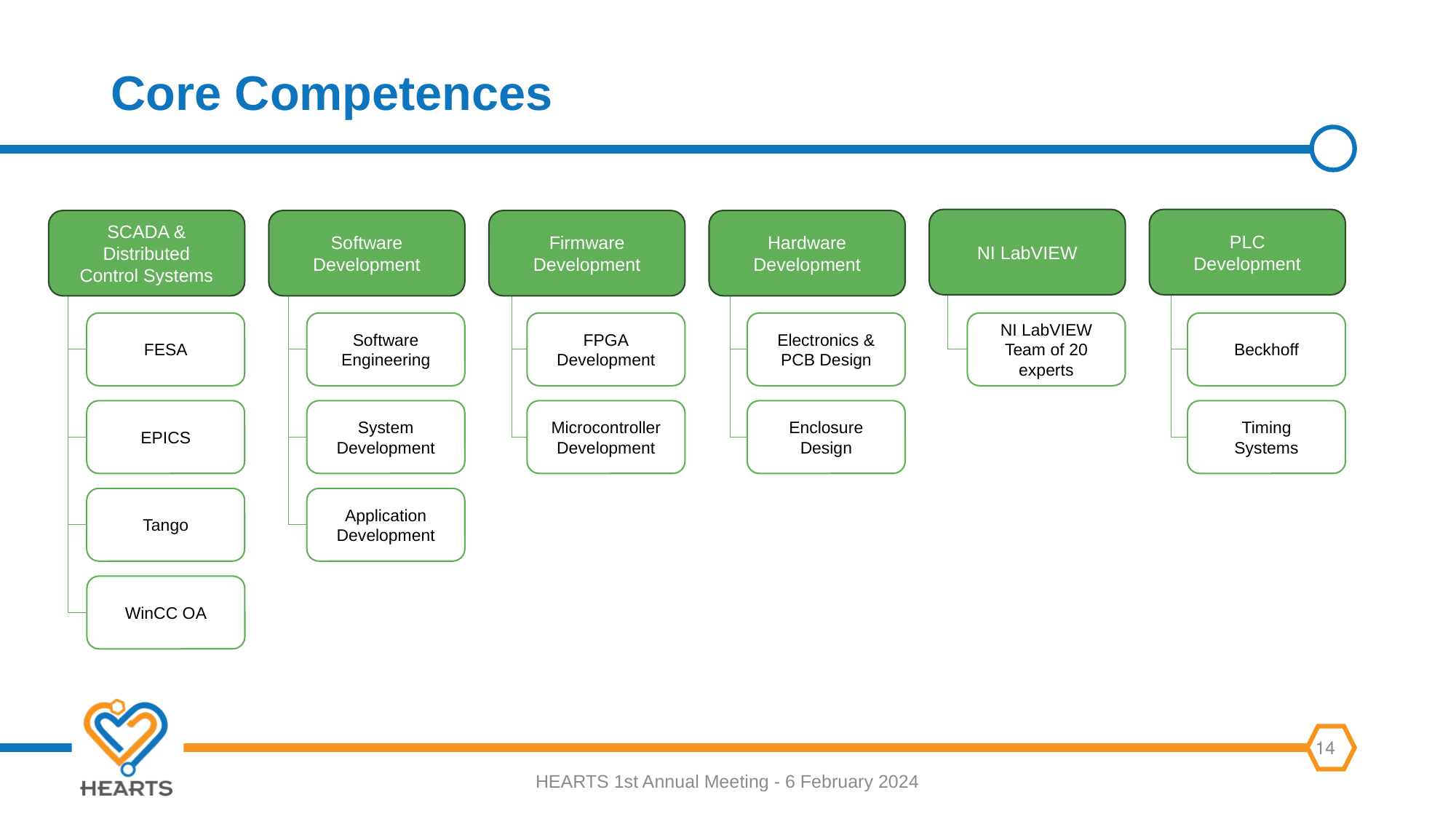

# Core Competences
NI LabVIEW
PLC
Development
SCADA &
Distributed
Control Systems
Software
Development
Firmware
Development
Hardware
Development
FESA
Software
Engineering
FPGA
Development
Electronics &
PCB Design
NI LabVIEW
Team of 20
experts
Beckhoff
EPICS
System
Development
Microcontroller
Development
Enclosure
Design
Timing
Systems
Tango
Application
Development
WinCC OA
HEARTS 1st Annual Meeting - 6 February 2024